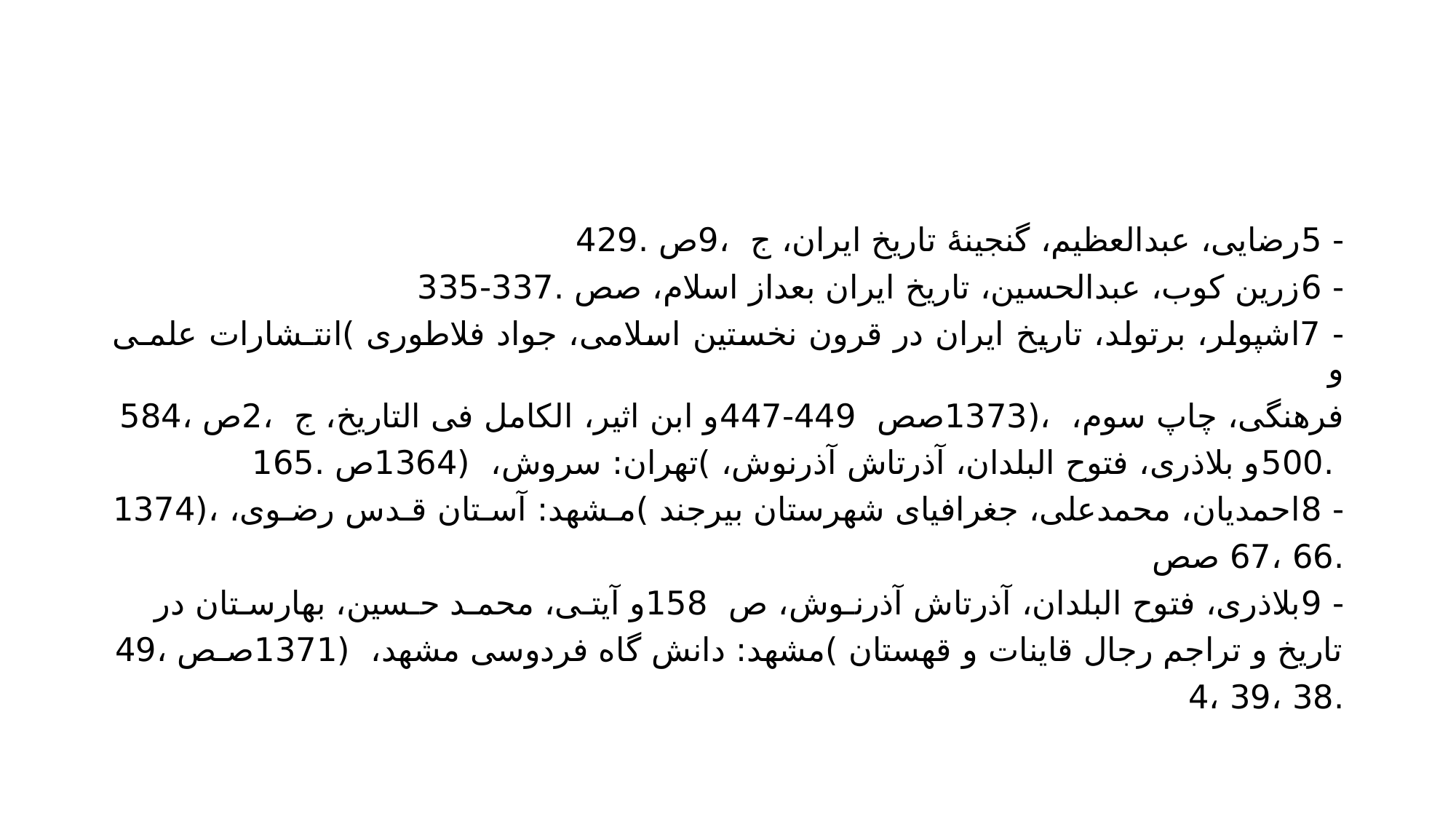

#
- 5رضایی، عبدالعظیم، گنجینۀ تاریخ ایران، ج  ،9ص .429
- 6زرین کوب، عبدالحسین، تاریخ ایران بعداز اسلام، صص .337-335
- 7اشپولر، برتولد، تاریخ ایران در قرون نخستین اسلامی، جواد فلاطوری )انتـشارات علمـی و
فرهنگی، چاپ سوم،  ،(1373صص  449-447و ابن اثیر، الکامل فی التاریخ، ج  ،2ص ،584
 .500و بلاذری، فتوح البلدان، آذرتاش آذرنوش، )تهران: سروش،  (1364ص .165
- 8احمدیان، محمدعلی، جغرافیای شهرستان بیرجند )مـشهد: آسـتان قـدس رضـوی، ،(1374
.66 ،67 صص
- 9بلاذری، فتوح البلدان، آذرتاش آذرنـوش، ص  158و آیتـی، محمـد حـسین، بهارسـتان در
تاریخ و تراجم رجال قاینات و قهستان )مشهد: دانش گاه فردوسی مشهد،  (1371صـص ،49
.38 ،39 ،4